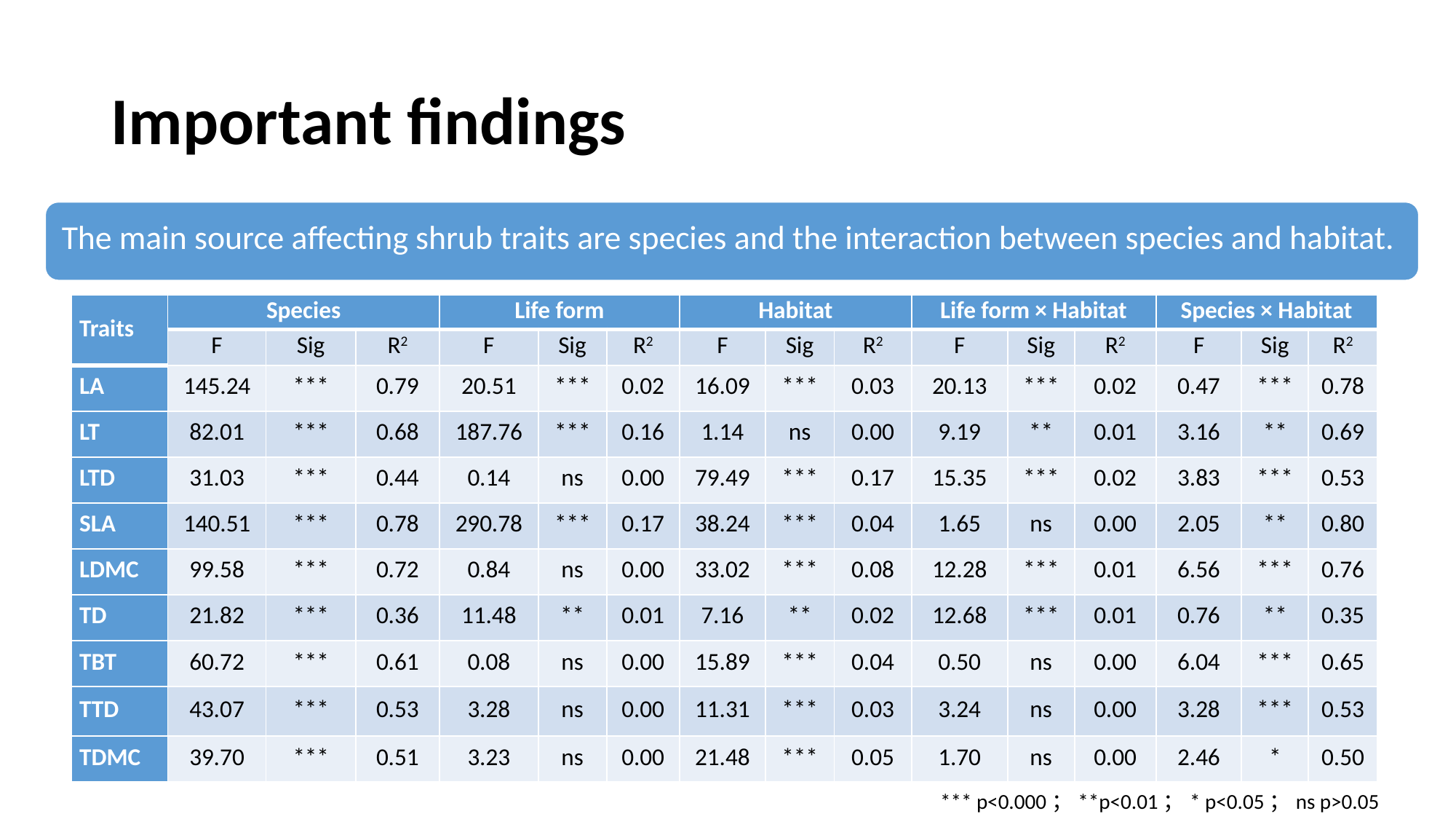

# Important findings
The main source affecting shrub traits are species and the interaction between species and habitat.
| Traits | Species |  |  | Life form |  |  | Habitat |  |  | Life form × Habitat |  |  | Species × Habitat |  |  |
| --- | --- | --- | --- | --- | --- | --- | --- | --- | --- | --- | --- | --- | --- | --- | --- |
|  | F | Sig | R2 | F | Sig | R2 | F | Sig | R2 | F | Sig | R2 | F | Sig | R2 |
| LA | 145.24 | \*\*\* | 0.79 | 20.51 | \*\*\* | 0.02 | 16.09 | \*\*\* | 0.03 | 20.13 | \*\*\* | 0.02 | 0.47 | \*\*\* | 0.78 |
| LT | 82.01 | \*\*\* | 0.68 | 187.76 | \*\*\* | 0.16 | 1.14 | ns | 0.00 | 9.19 | \*\* | 0.01 | 3.16 | \*\* | 0.69 |
| LTD | 31.03 | \*\*\* | 0.44 | 0.14 | ns | 0.00 | 79.49 | \*\*\* | 0.17 | 15.35 | \*\*\* | 0.02 | 3.83 | \*\*\* | 0.53 |
| SLA | 140.51 | \*\*\* | 0.78 | 290.78 | \*\*\* | 0.17 | 38.24 | \*\*\* | 0.04 | 1.65 | ns | 0.00 | 2.05 | \*\* | 0.80 |
| LDMC | 99.58 | \*\*\* | 0.72 | 0.84 | ns | 0.00 | 33.02 | \*\*\* | 0.08 | 12.28 | \*\*\* | 0.01 | 6.56 | \*\*\* | 0.76 |
| TD | 21.82 | \*\*\* | 0.36 | 11.48 | \*\* | 0.01 | 7.16 | \*\* | 0.02 | 12.68 | \*\*\* | 0.01 | 0.76 | \*\* | 0.35 |
| TBT | 60.72 | \*\*\* | 0.61 | 0.08 | ns | 0.00 | 15.89 | \*\*\* | 0.04 | 0.50 | ns | 0.00 | 6.04 | \*\*\* | 0.65 |
| TTD | 43.07 | \*\*\* | 0.53 | 3.28 | ns | 0.00 | 11.31 | \*\*\* | 0.03 | 3.24 | ns | 0.00 | 3.28 | \*\*\* | 0.53 |
| TDMC | 39.70 | \*\*\* | 0.51 | 3.23 | ns | 0.00 | 21.48 | \*\*\* | 0.05 | 1.70 | ns | 0.00 | 2.46 | \* | 0.50 |
*** p<0.000；**p<0.01；* p<0.05；ns p>0.05